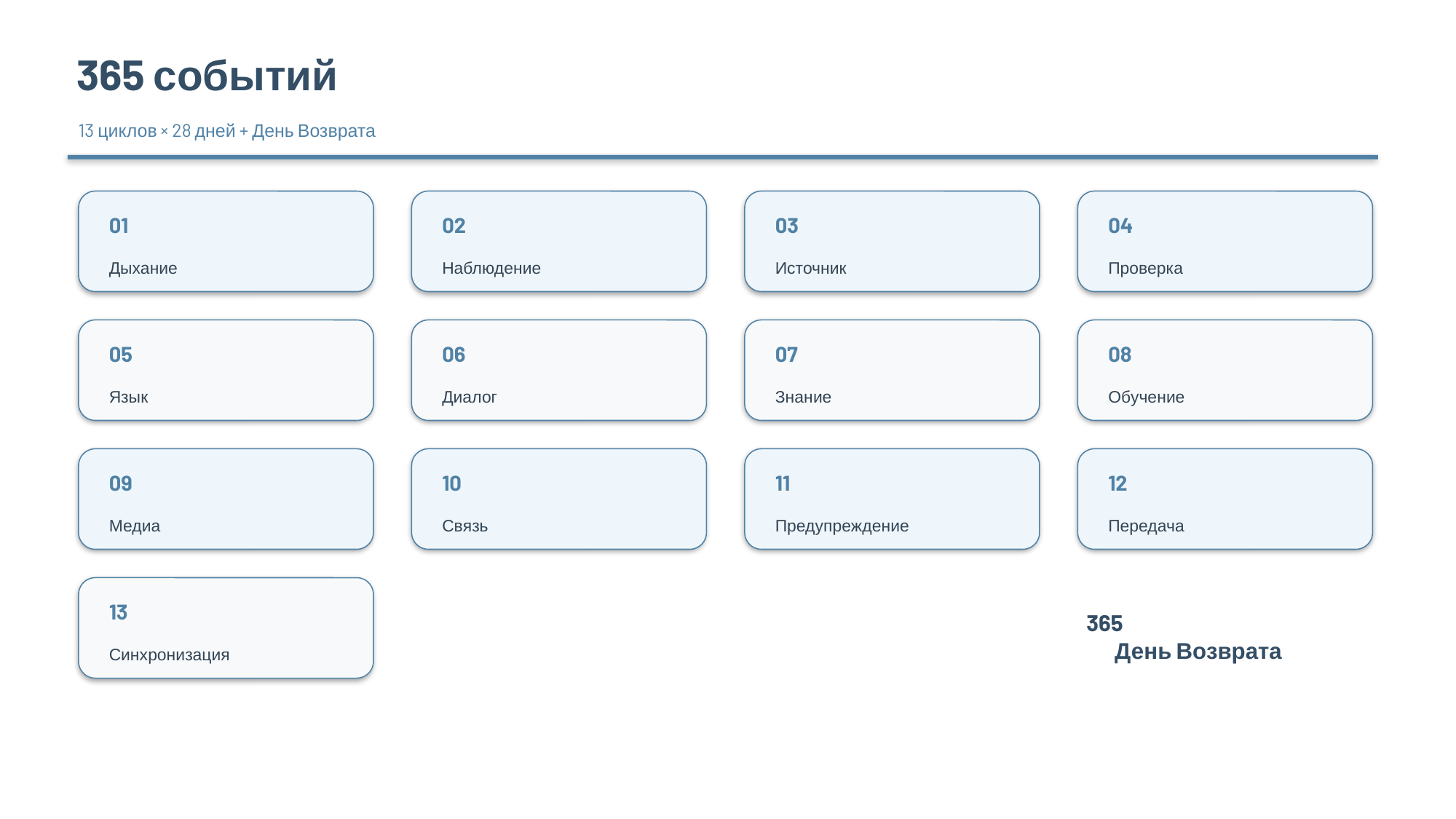

365 событий
13 циклов × 28 дней + День Возврата

01
02
03
04
Дыхание
Наблюдение
Источник
Проверка

05
06
07
08
Язык
Диалог
Знание
Обучение

09
10
11
12
Медиа
Связь
Предупреждение
Передача

13
365
День Возврата
Синхронизация